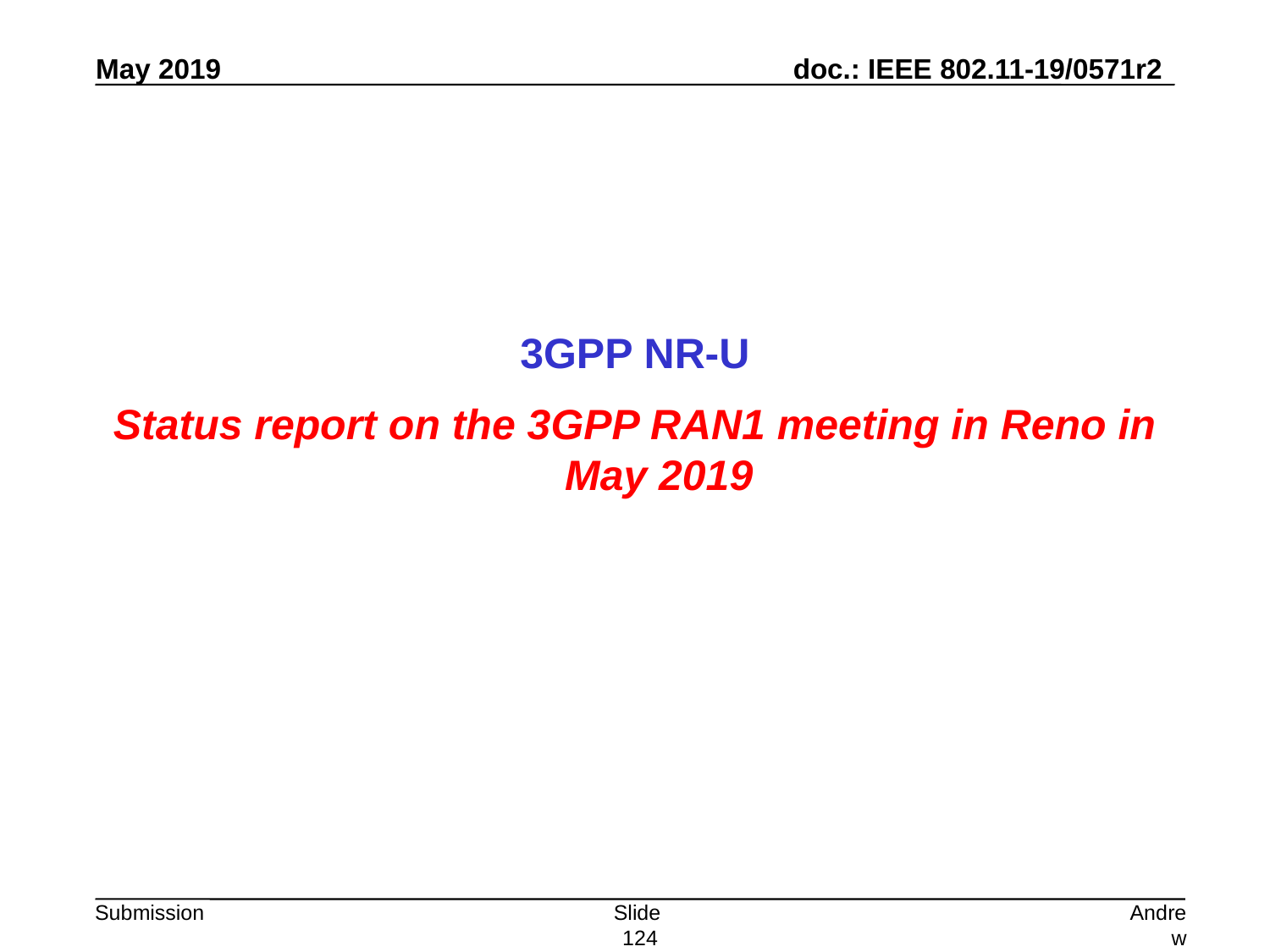

3GPP NR-U
Status report on the 3GPP RAN1 meeting in Reno in May 2019
Slide 124
Andrew Myles, Cisco